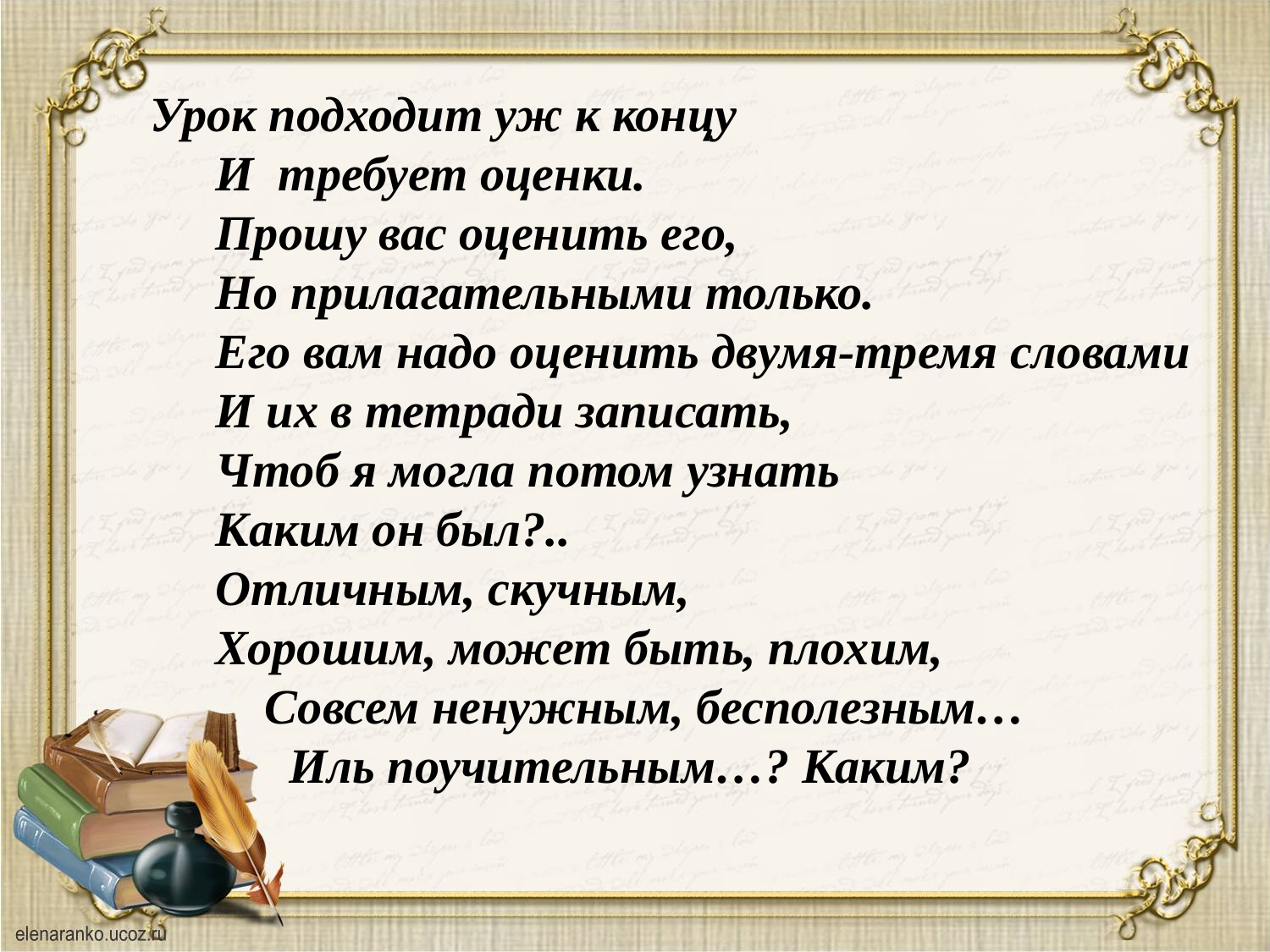

Урок подходит уж к концу
	И  требует оценки.
	Прошу вас оценить его,
	Но прилагательными только.
	Его вам надо оценить двумя-тремя словами
	И их в тетради записать,
	Чтоб я могла потом узнать
	Каким он был?..
	Отличным, скучным,
	Хорошим, может быть, плохим,
	    Совсем ненужным, бесполезным…
	      Иль поучительным…? Каким?